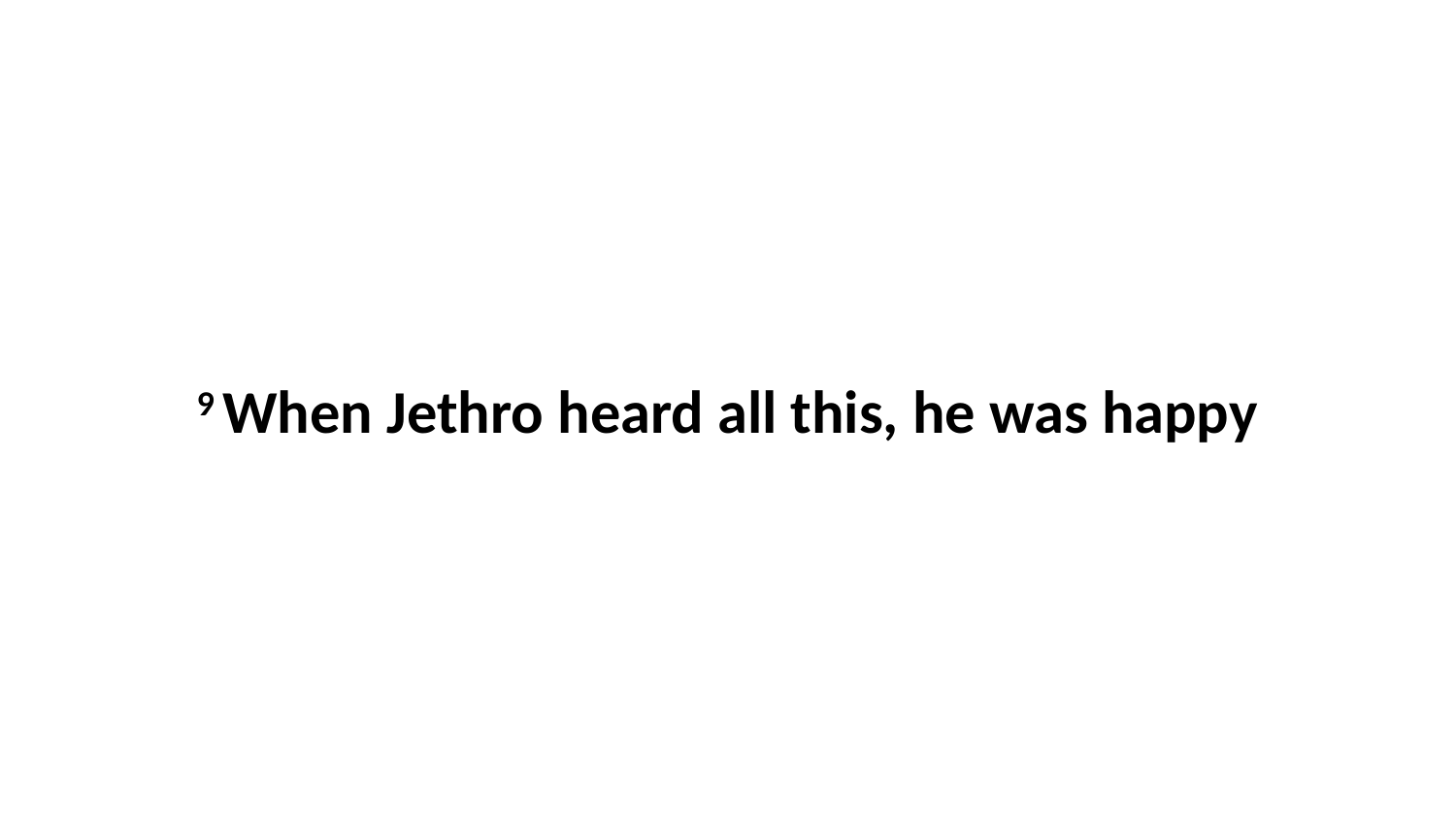

9 When Jethro heard all this, he was happy